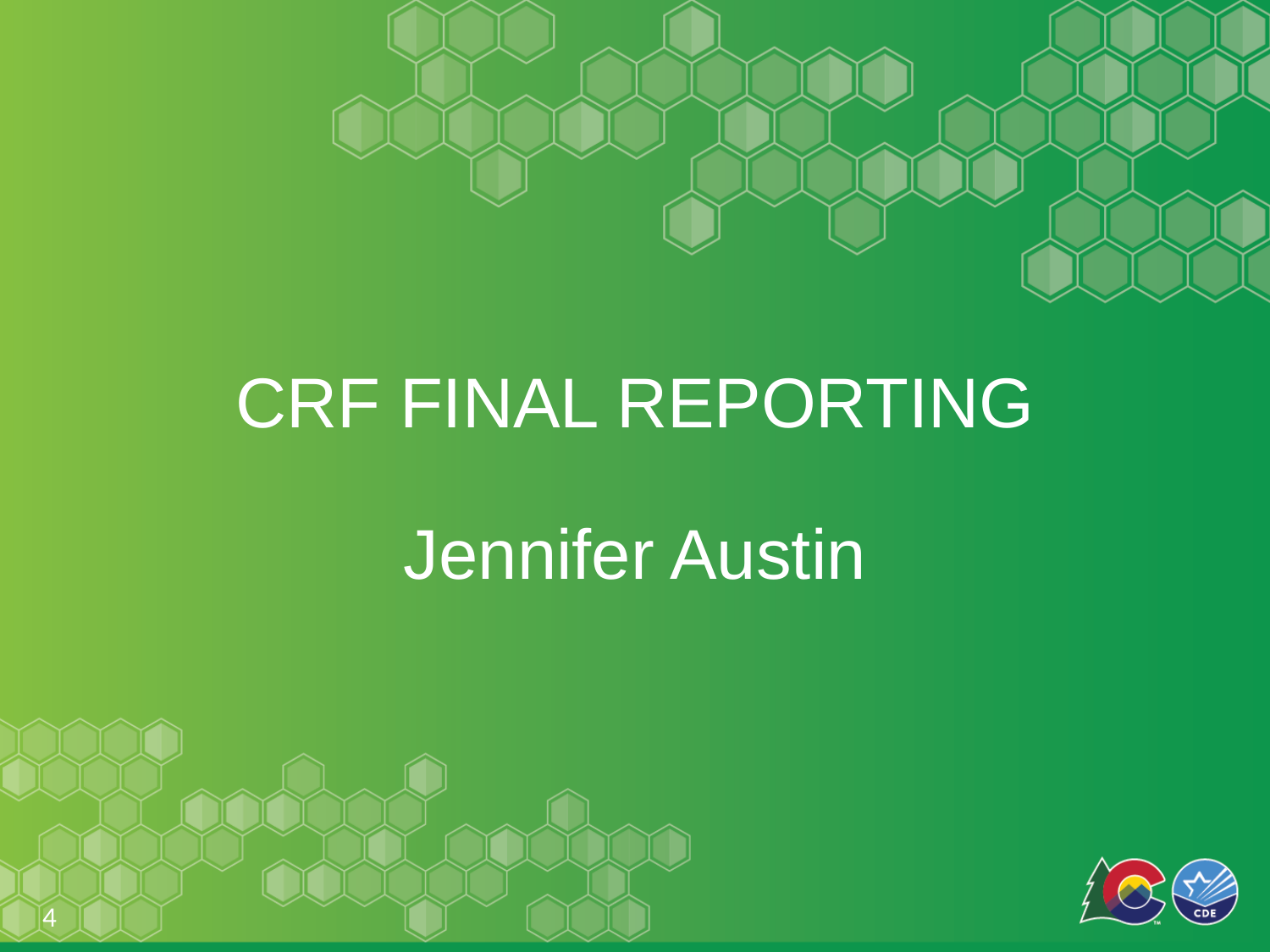

# CRF FINAL REPORTING Jennifer Austin
4